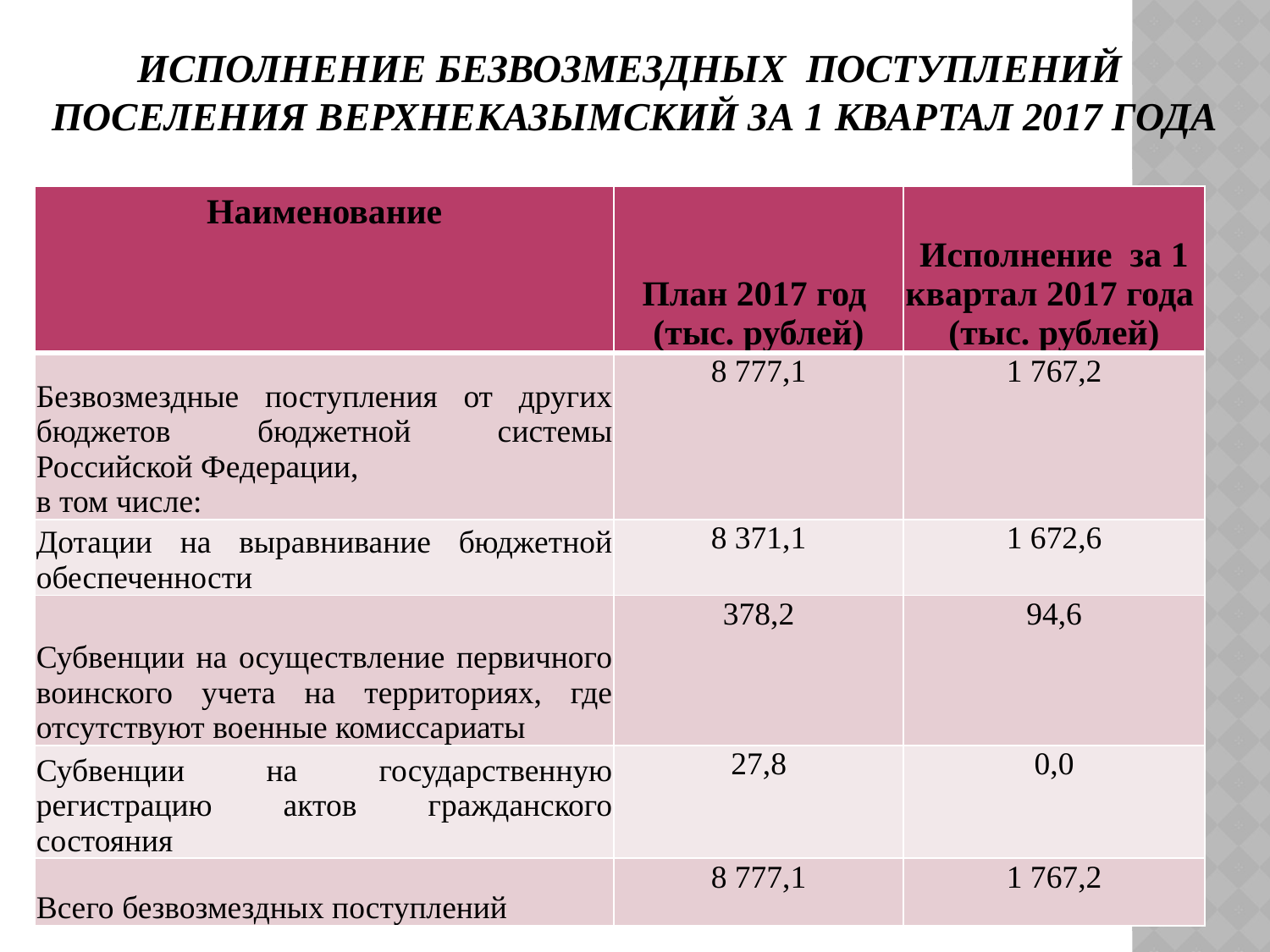

# Исполнение безвозмездных  поступлений  поселения Верхнеказымский за 1 квартал 2017 года
| Наименование | План 2017 год (тыс. рублей) | Исполнение за 1 квартал 2017 года (тыс. рублей) |
| --- | --- | --- |
| Безвозмездные поступления от других бюджетов бюджетной системы Российской Федерации, в том числе: | 8 777,1 | 1 767,2 |
| Дотации на выравнивание бюджетной обеспеченности | 8 371,1 | 1 672,6 |
| Субвенции на осуществление первичного воинского учета на территориях, где отсутствуют военные комиссариаты | 378,2 | 94,6 |
| Субвенции на государственную регистрацию актов гражданского состояния | 27,8 | 0,0 |
| Всего безвозмездных поступлений | 8 777,1 | 1 767,2 |